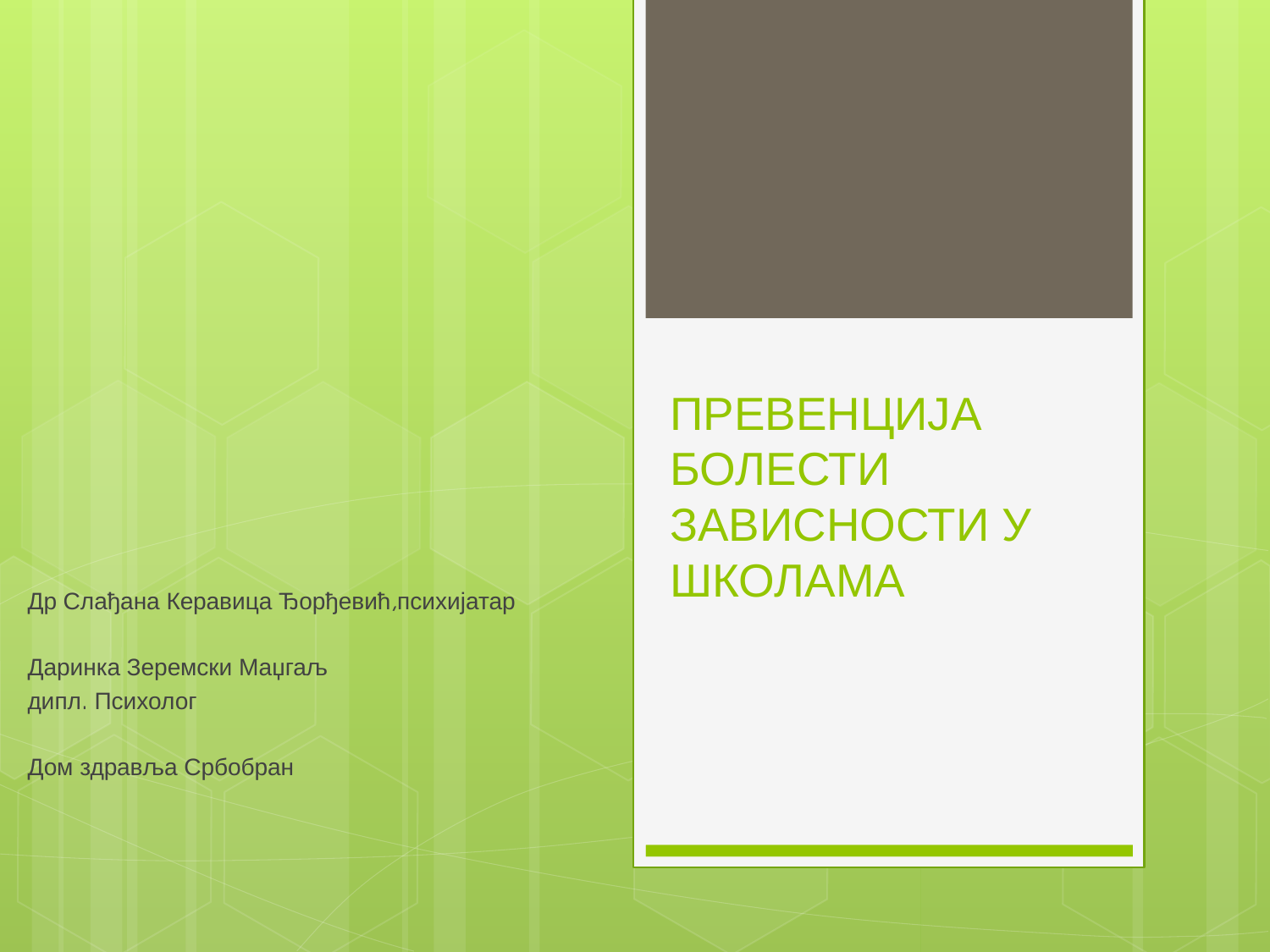

# ПРЕВЕНЦИЈА БОЛЕСТИ ЗАВИСНОСТИ У ШКОЛАМА

Др Слађана Керавица Ђорђевић,психијатар

Даринка Зеремски Маџгаљ
дипл. Психолог

Дом здравља Србобран